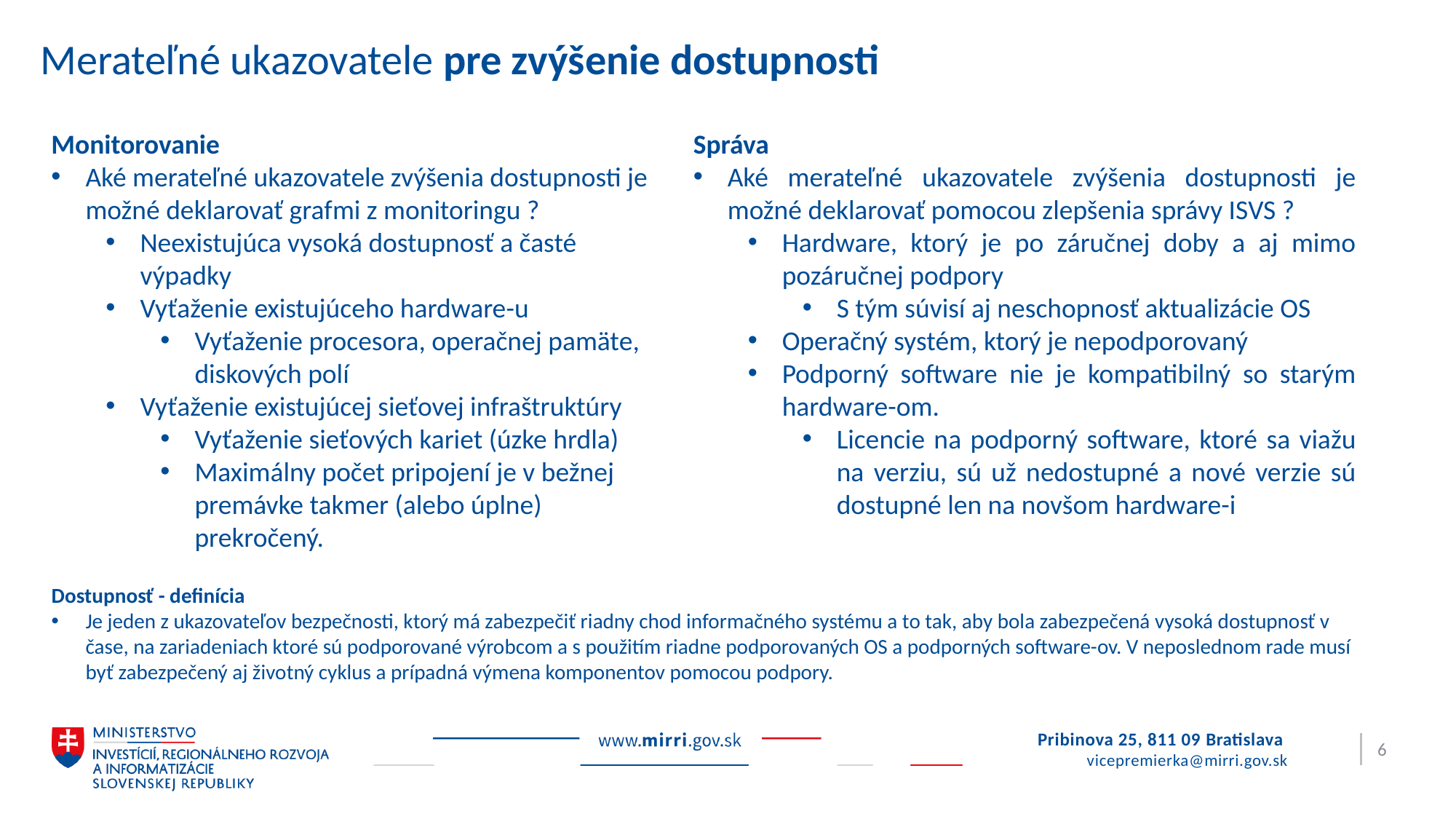

# Merateľné ukazovatele pre zvýšenie dostupnosti
Monitorovanie
Aké merateľné ukazovatele zvýšenia dostupnosti je možné deklarovať grafmi z monitoringu ?
Neexistujúca vysoká dostupnosť a časté výpadky
Vyťaženie existujúceho hardware-u
Vyťaženie procesora, operačnej pamäte, diskových polí
Vyťaženie existujúcej sieťovej infraštruktúry
Vyťaženie sieťových kariet (úzke hrdla)
Maximálny počet pripojení je v bežnej premávke takmer (alebo úplne) prekročený.
Správa
Aké merateľné ukazovatele zvýšenia dostupnosti je možné deklarovať pomocou zlepšenia správy ISVS ?
Hardware, ktorý je po záručnej doby a aj mimo pozáručnej podpory
S tým súvisí aj neschopnosť aktualizácie OS
Operačný systém, ktorý je nepodporovaný
Podporný software nie je kompatibilný so starým hardware-om.
Licencie na podporný software, ktoré sa viažu na verziu, sú už nedostupné a nové verzie sú dostupné len na novšom hardware-i
Dostupnosť - definícia
Je jeden z ukazovateľov bezpečnosti, ktorý má zabezpečiť riadny chod informačného systému a to tak, aby bola zabezpečená vysoká dostupnosť v čase, na zariadeniach ktoré sú podporované výrobcom a s použitím riadne podporovaných OS a podporných software-ov. V neposlednom rade musí byť zabezpečený aj životný cyklus a prípadná výmena komponentov pomocou podpory.